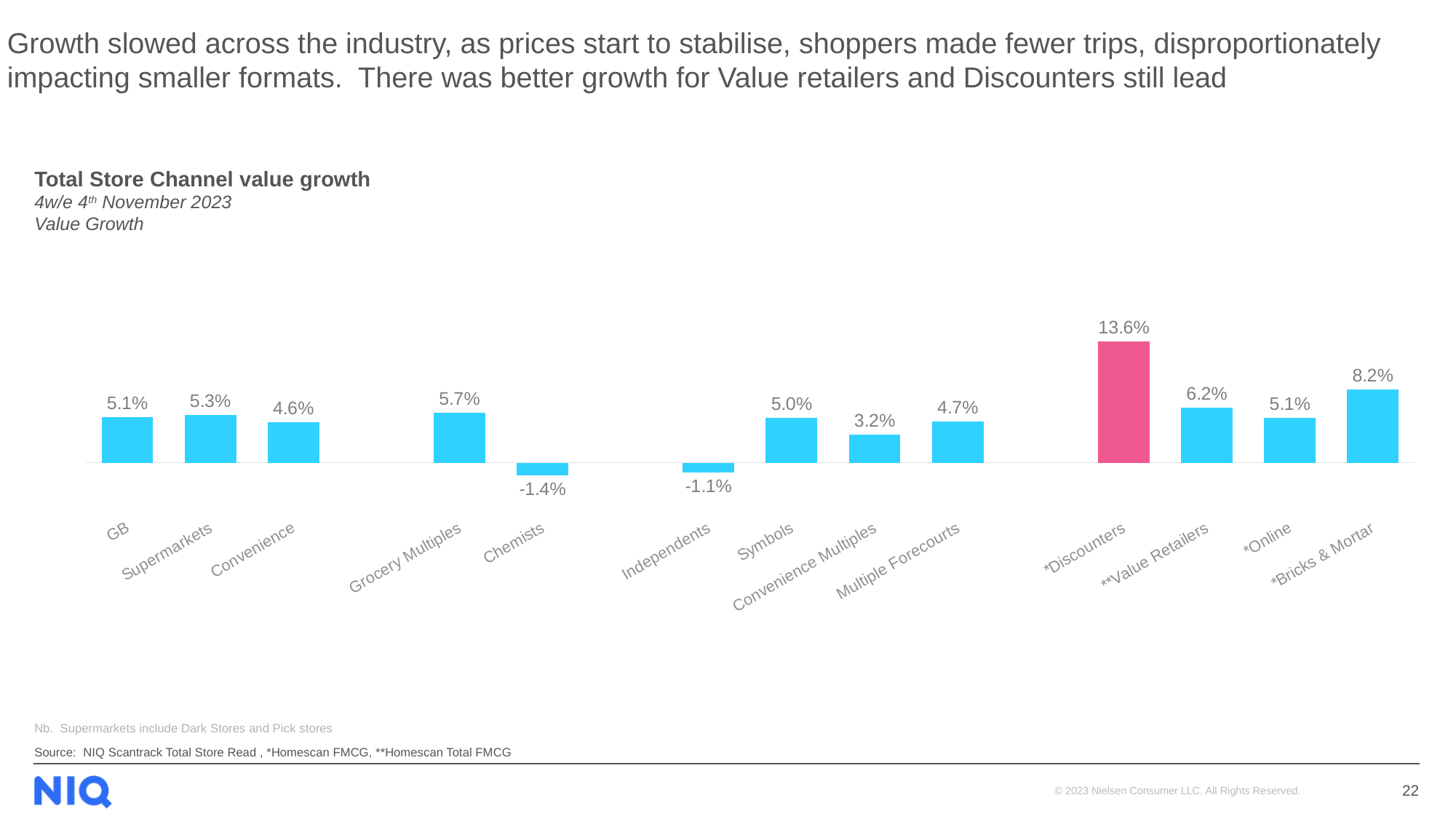

# Growth slowed across the industry, as prices start to stabilise, shoppers made fewer trips, disproportionately impacting smaller formats.  There was better growth for Value retailers and Discounters still lead
Total Store Channel value growth
4w/e 4th November 2023
Value Growth

### Chart

| Category | GB |
|---|---|
| GB | 0.051302899192630536 |
| Supermarkets | 0.05346381626416208 |
| Convenience | 0.04559585147108636 |
|  | None |
| Grocery Multiples | 0.056551047122037845 |
| Chemists | -0.013719846198372632 |
|  | None |
| Independents | -0.01056897979781668 |
| Symbols | 0.05032135951569172 |
| Convenience Multiples | 0.03152665780228525 |
| Multiple Forecourts | 0.04650082720517479 |
|  | None |
| *Discounters | 0.13643980470849248 |
| **Value Retailers | 0.06170044071448366 |
| *Online | 0.050551951330393585 |
| *Bricks & Mortar | 0.08208578803290312 |
Nb.  Supermarkets include Dark Stores and Pick stores
Source:  NIQ Scantrack Total Store Read , *Homescan FMCG, **Homescan Total FMCG
22